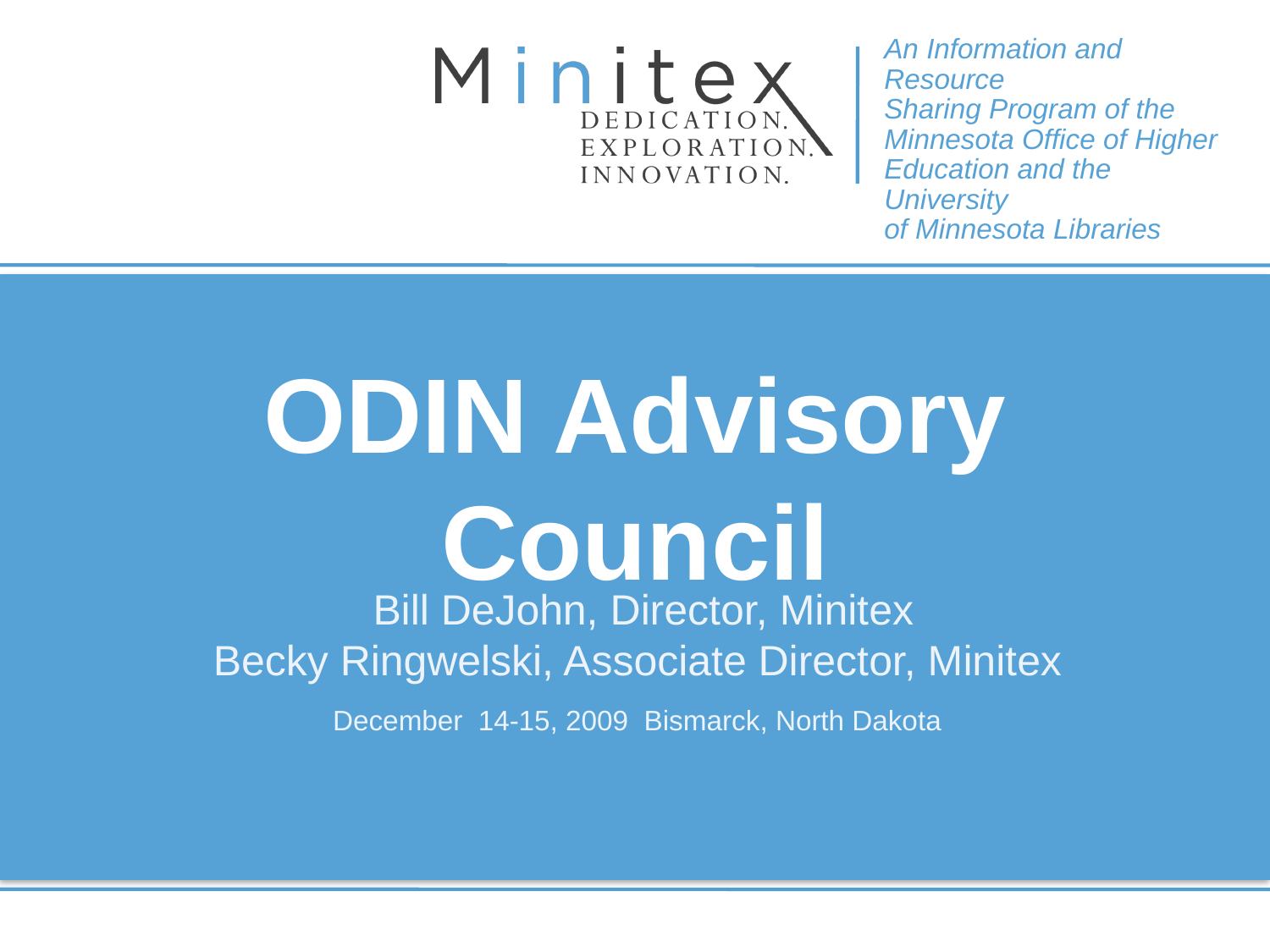

# ODIN Advisory Council
 Bill DeJohn, Director, Minitex
Becky Ringwelski, Associate Director, Minitex
December  14-15, 2009  Bismarck, North Dakota